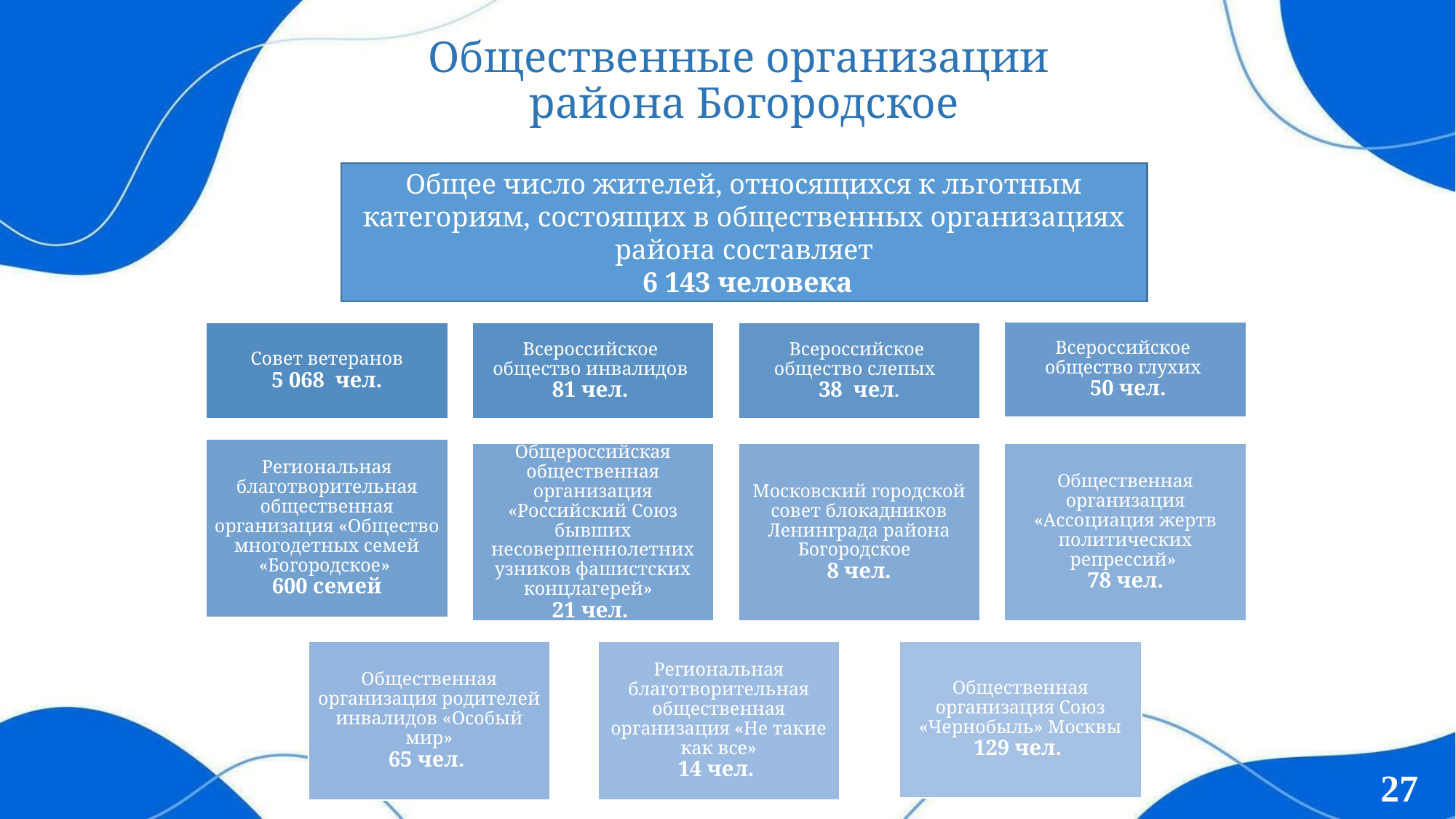

Общественные организации
района Богородское
Общее число жителей, относящихся к льготным категориям, состоящих в общественных организациях района составляет
 6 143 человека
Совет ветеранов
5 068  чел.
Всероссийское
общество инвалидов
81 чел.
Всероссийское
общество слепых
38  чел.
Всероссийское
общество глухих
 50 чел.
Региональная благотворительная общественная организация «Общество многодетных семей «Богородское»
600 семей
Общероссийская общественная организация «Российский Союз бывших несовершеннолетних узников фашистских концлагерей»
21 чел.
Московский городской совет блокадников Ленинграда района Богородское
8 чел.
Общественная организация «Ассоциация жертв политических репрессий»
78 чел.
Общественная организация родителей инвалидов «Особый мир»
65 чел.
Региональная благотворительная общественная организация «Не такие как все»
14 чел.
Общественная организация Союз «Чернобыль» Москвы
129 чел.
27
27